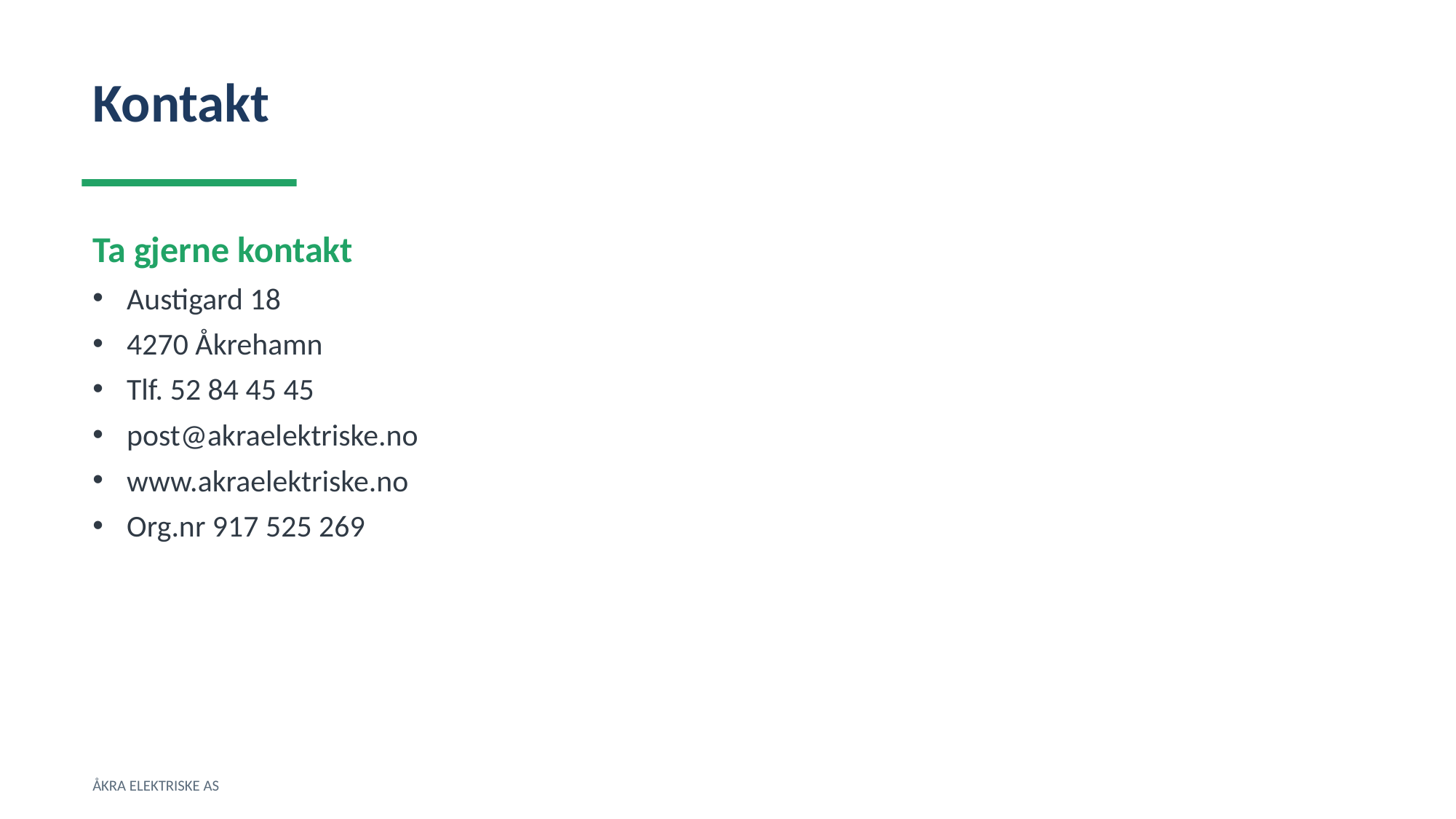

Kontakt

Ta gjerne kontakt
Austigard 18
4270 Åkrehamn
Tlf. 52 84 45 45
post@akraelektriske.no
www.akraelektriske.no
Org.nr 917 525 269
ÅKRA ELEKTRISKE AS